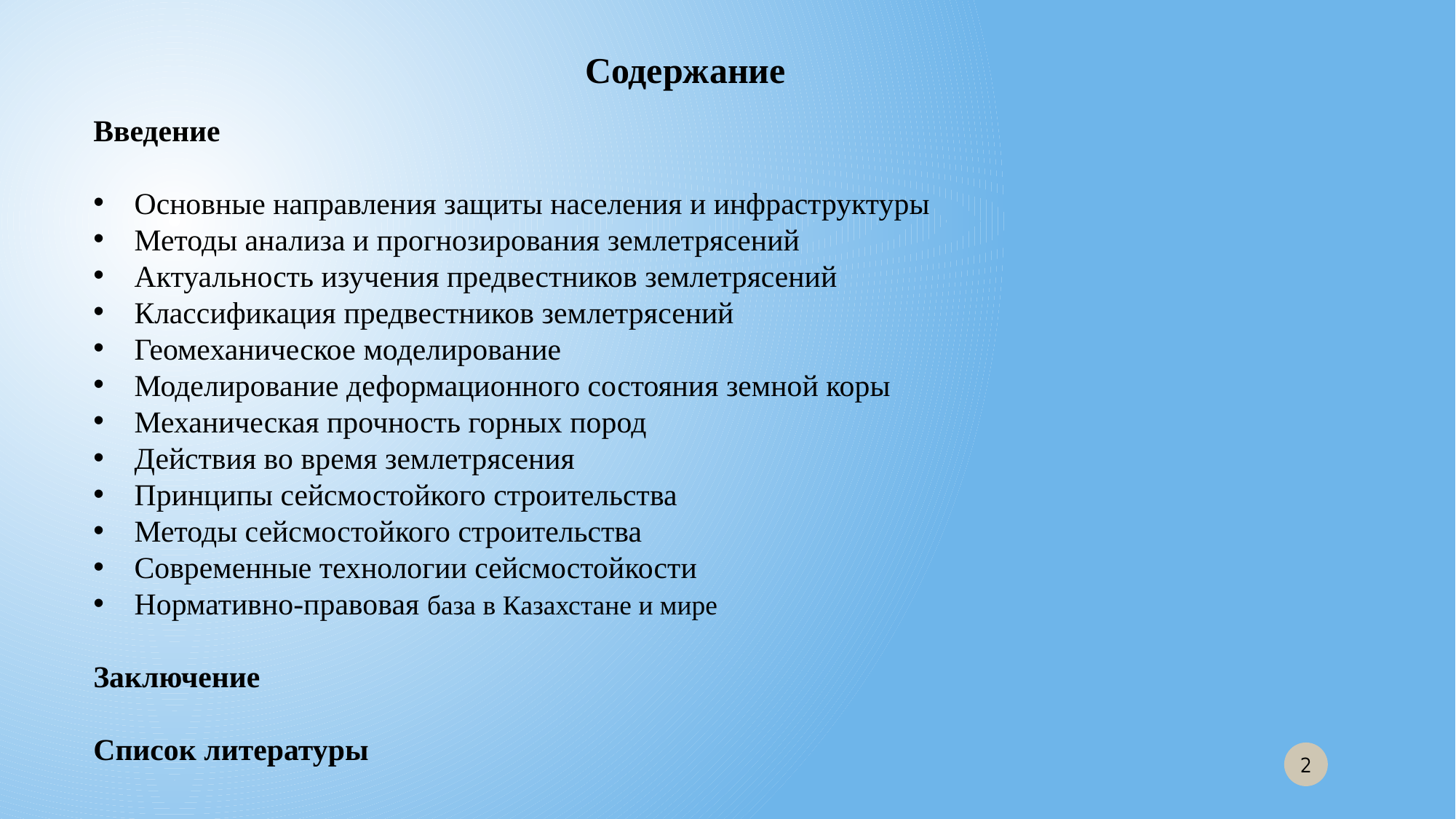

Содержание

Введение

Основные направления защиты населения и инфраструктуры
Методы анализа и прогнозирования землетрясений
Актуальность изучения предвестников землетрясений
Классификация предвестников землетрясений
Геомеханическое моделирование
Моделирование деформационного состояния земной коры
Механическая прочность горных пород
Действия во время землетрясения
Принципы сейсмостойкого строительства
Методы сейсмостойкого строительства
Современные технологии сейсмостойкости
Нормативно-правовая база в Казахстане и мире
Заключение

Список литературы
2